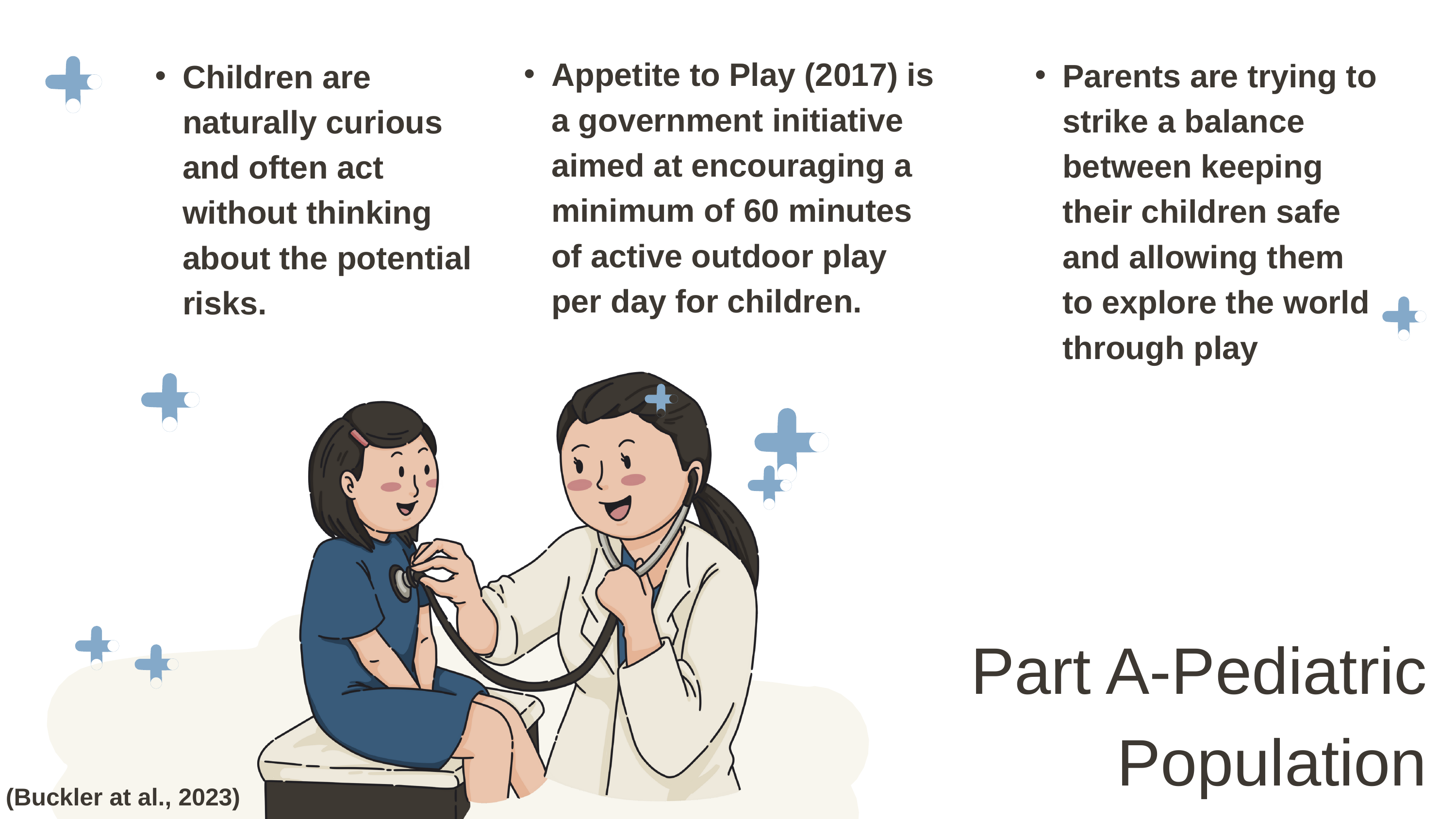

Appetite to Play (2017) is a government initiative aimed at encouraging a minimum of 60 minutes of active outdoor play per day for children.

Parents are trying to strike a balance between keeping their children safe and allowing them to explore the world through play
Children are naturally curious and often act without thinking about the potential risks.

Part A-Pediatric Population

(Buckler at al., 2023)